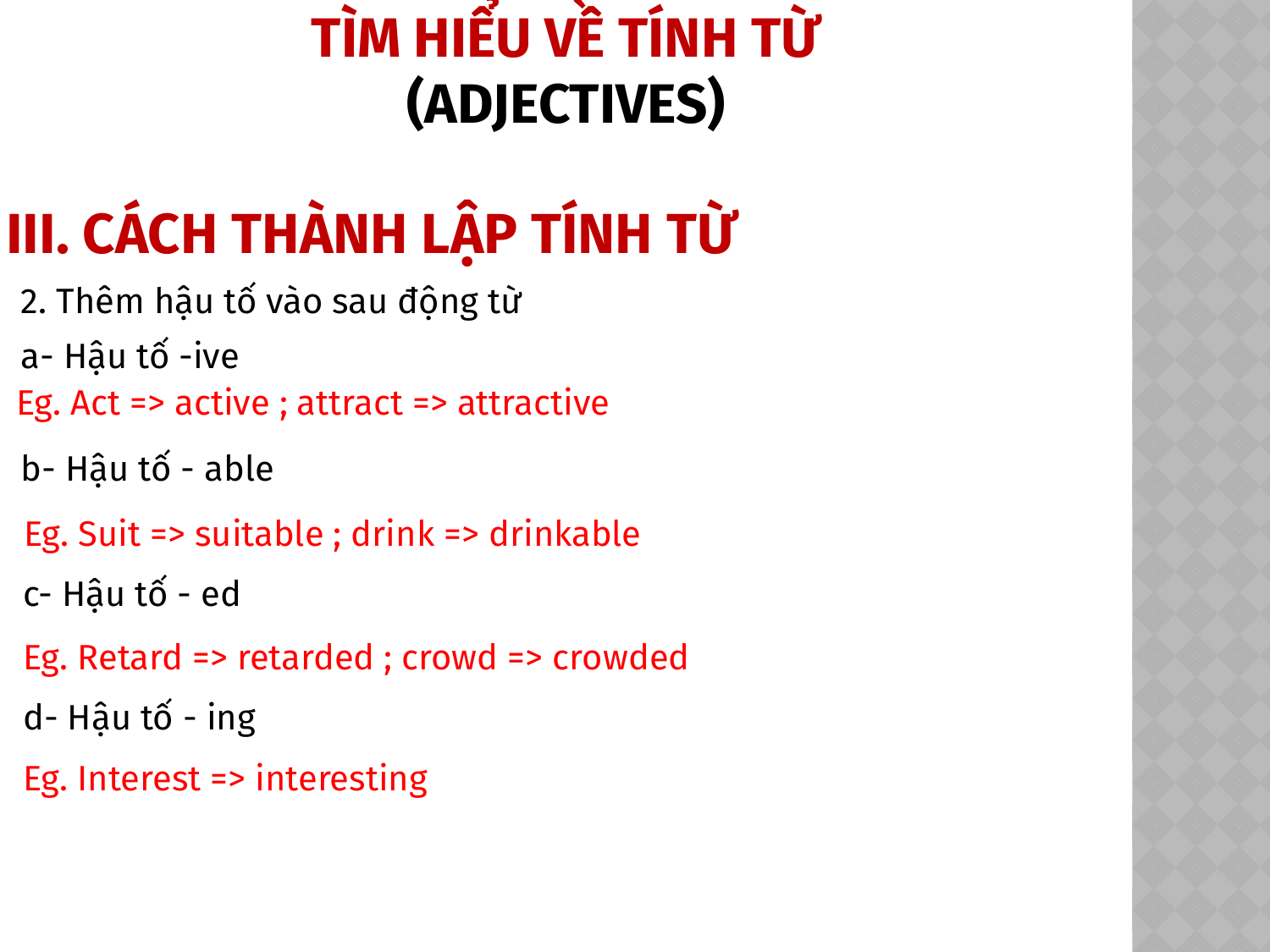

# Tìm hiểu về tính từ (Adjectives)
III. CÁCH THÀNH LẬP TÍNH TỪ
2. Thêm hậu tố vào sau động từ
a- Hậu tố -ive
Eg. Act => active ; attract => attractive

b- Hậu tố - able
Eg. Suit => suitable ; drink => drinkable

c- Hậu tố - ed
Eg. Retard => retarded ; crowd => crowded
d- Hậu tố - ing
Eg. Interest => interesting